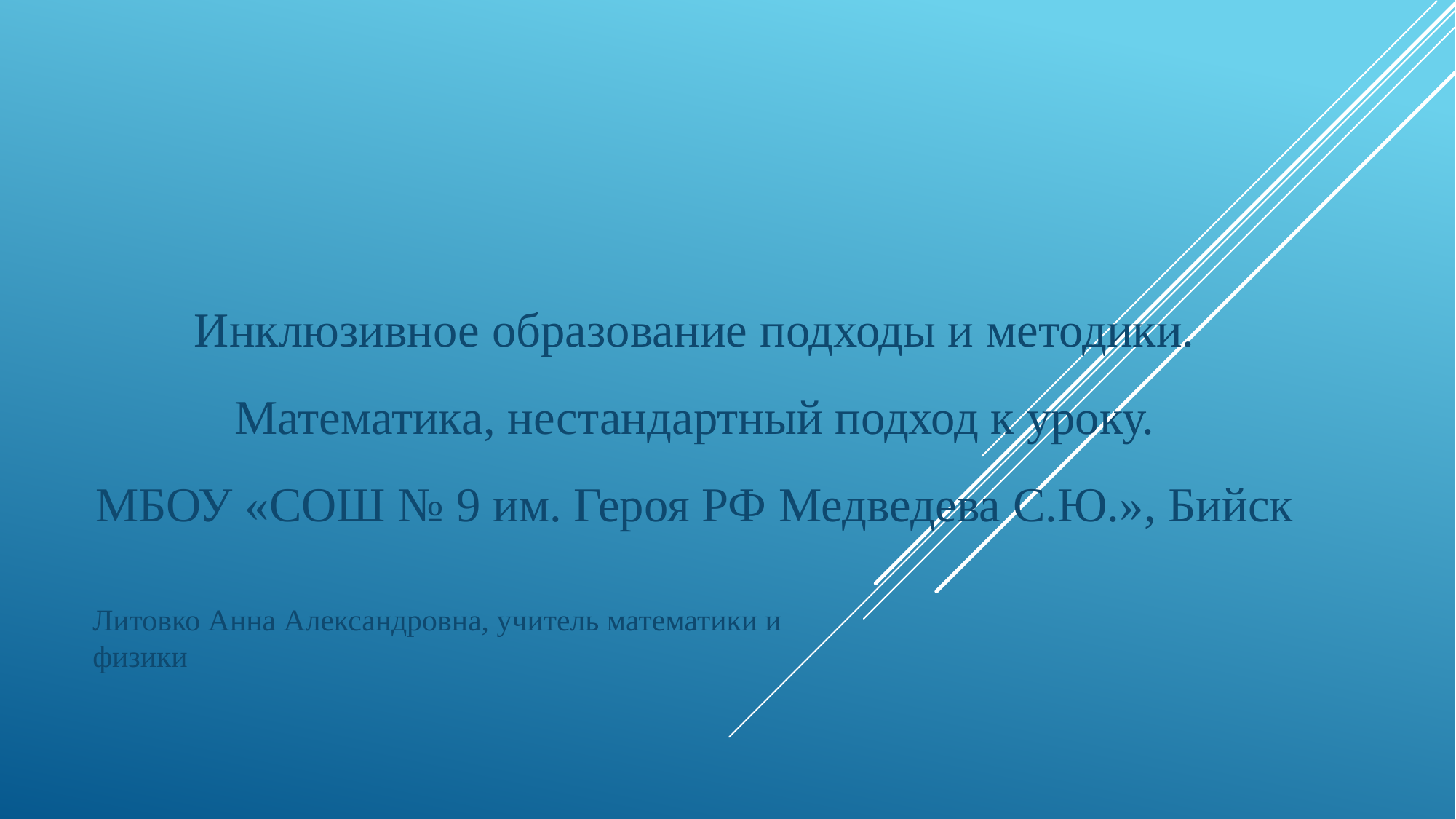

# Инклюзивное образование подходы и методики. Математика, нестандартный подход к уроку. МБОУ «СОШ № 9 им. Героя РФ Медведева С.Ю.», Бийск
Литовко Анна Александровна, учитель математики и физики